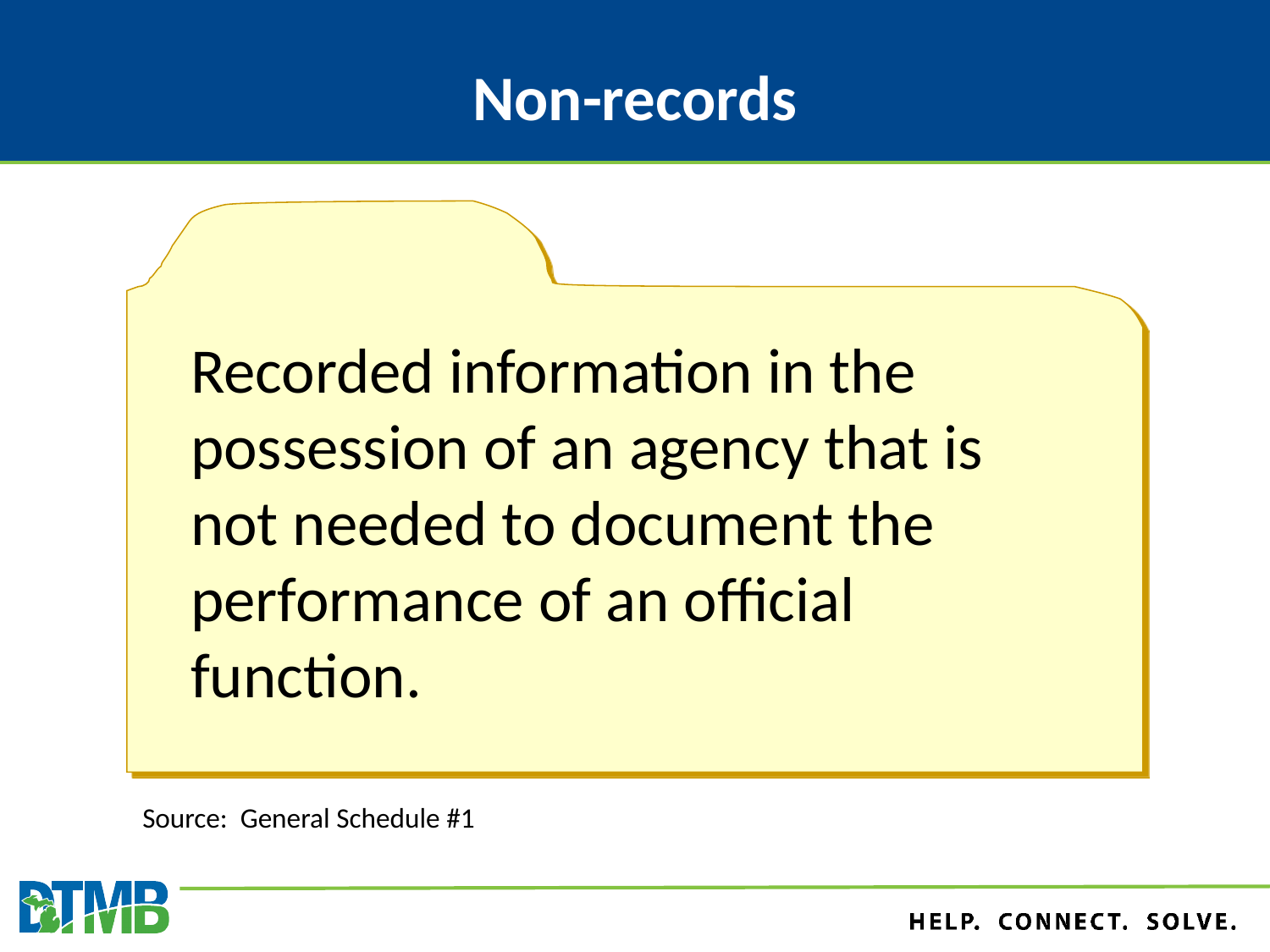

# Non-records
Recorded information in the possession of an agency that is not needed to document the performance of an official function.
Source:  General Schedule #1